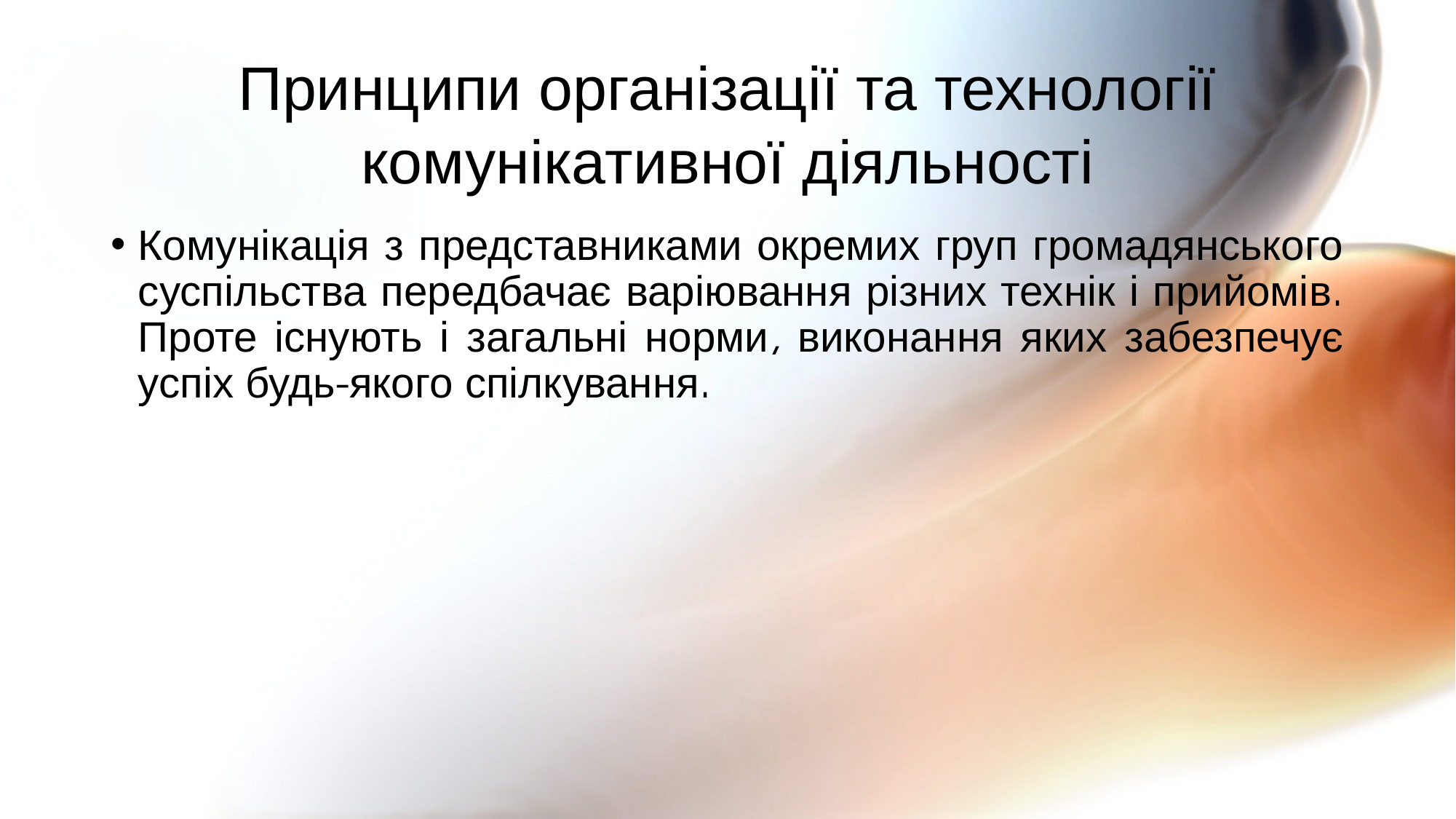

# Принципи організації та технології комунікативної діяльності
Комунікація з представниками окремих груп громадянського суспільства передбачає варіювання різних технік і прийомів. Проте існують і загальні норми, виконання яких забезпечує успіх будь-якого спілкування.